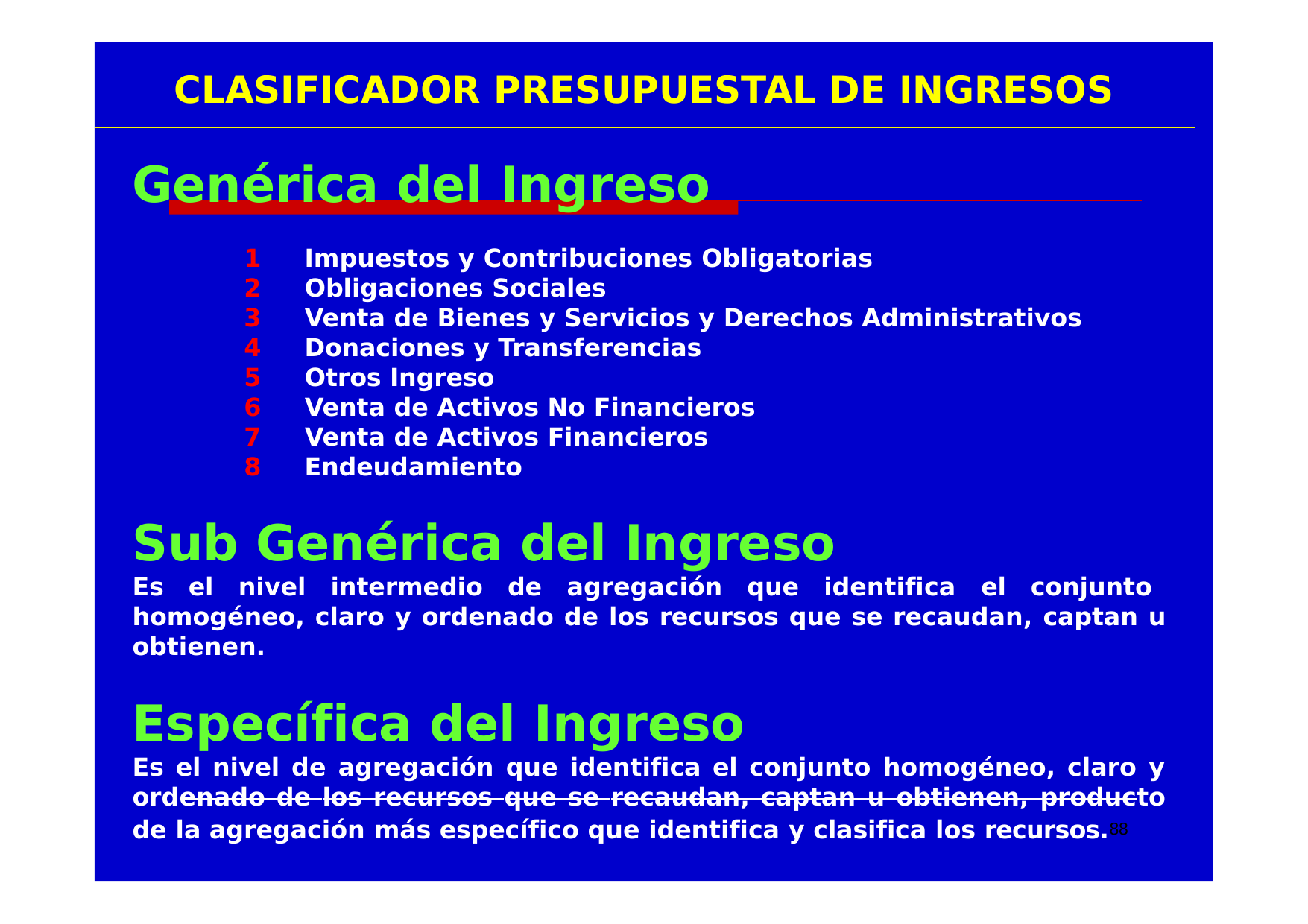

# CLASIFICADOR PRESUPUESTAL DE INGRESOS
Genérica del Ingreso

Impuestos y Contribuciones Obligatorias
Obligaciones Sociales
Venta de Bienes y Servicios y Derechos Administrativos
Donaciones y Transferencias
Otros Ingreso
Venta de Activos No Financieros
Venta de Activos Financieros
Endeudamiento

Sub Genérica del Ingreso
Es el nivel intermedio de agregación que identifica el conjunto  homogéneo, claro y ordenado de los recursos que se recaudan, captan u  obtienen.

Específica del Ingreso
Es el nivel de agregación que identifica el conjunto homogéneo, claro y  ordenado de los recursos que se recaudan, captan u obtienen, producto  de la agregación más específico que identifica y clasifica los recursos.88